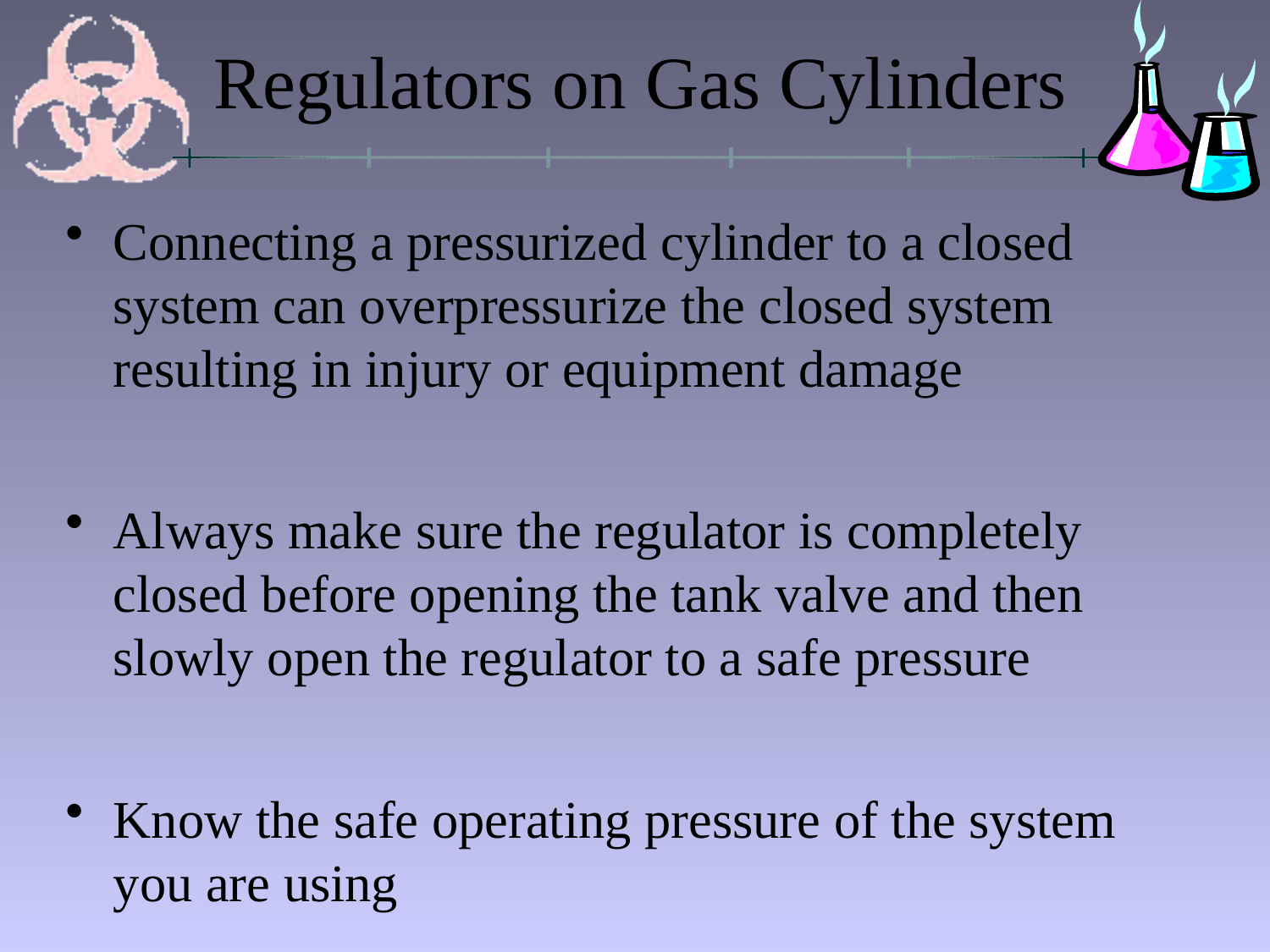

# Regulators on Gas Cylinders
Connecting a pressurized cylinder to a closed system can overpressurize the closed system resulting in injury or equipment damage

Always make sure the regulator is completely closed before opening the tank valve and then slowly open the regulator to a safe pressure

Know the safe operating pressure of the system you are using